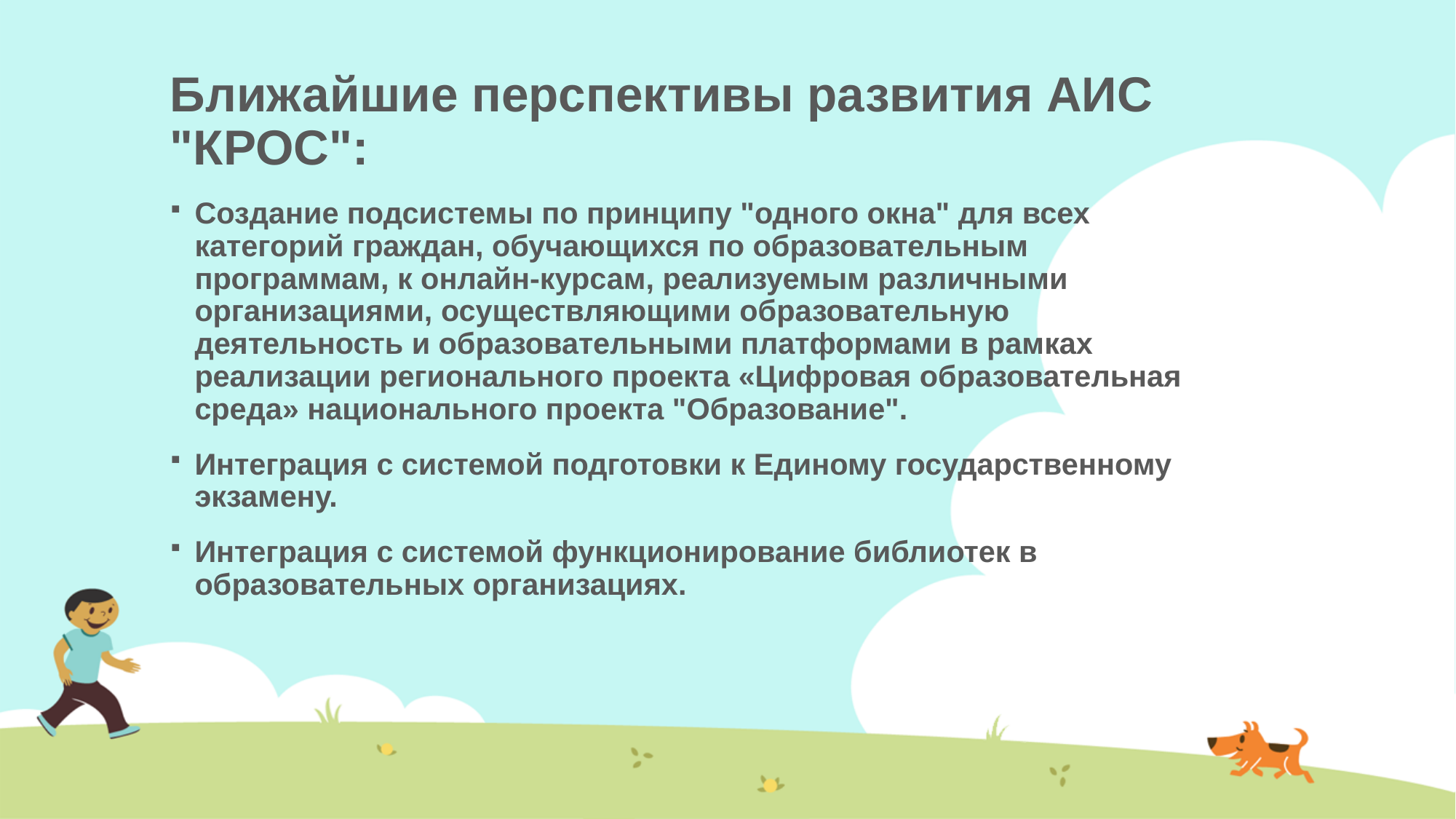

Ближайшие перспективы развития АИС "КРОС":
Создание подсистемы по принципу "одного окна" для всех категорий граждан, обучающихся по образовательным программам, к онлайн-курсам, реализуемым различными организациями, осуществляющими образовательную деятельность и образовательными платформами в рамках реализации регионального проекта «Цифровая образовательная среда» национального проекта "Образование".
Интеграция с системой подготовки к Единому государственному экзамену.
Интеграция с системой функционирование библиотек в образовательных организациях.